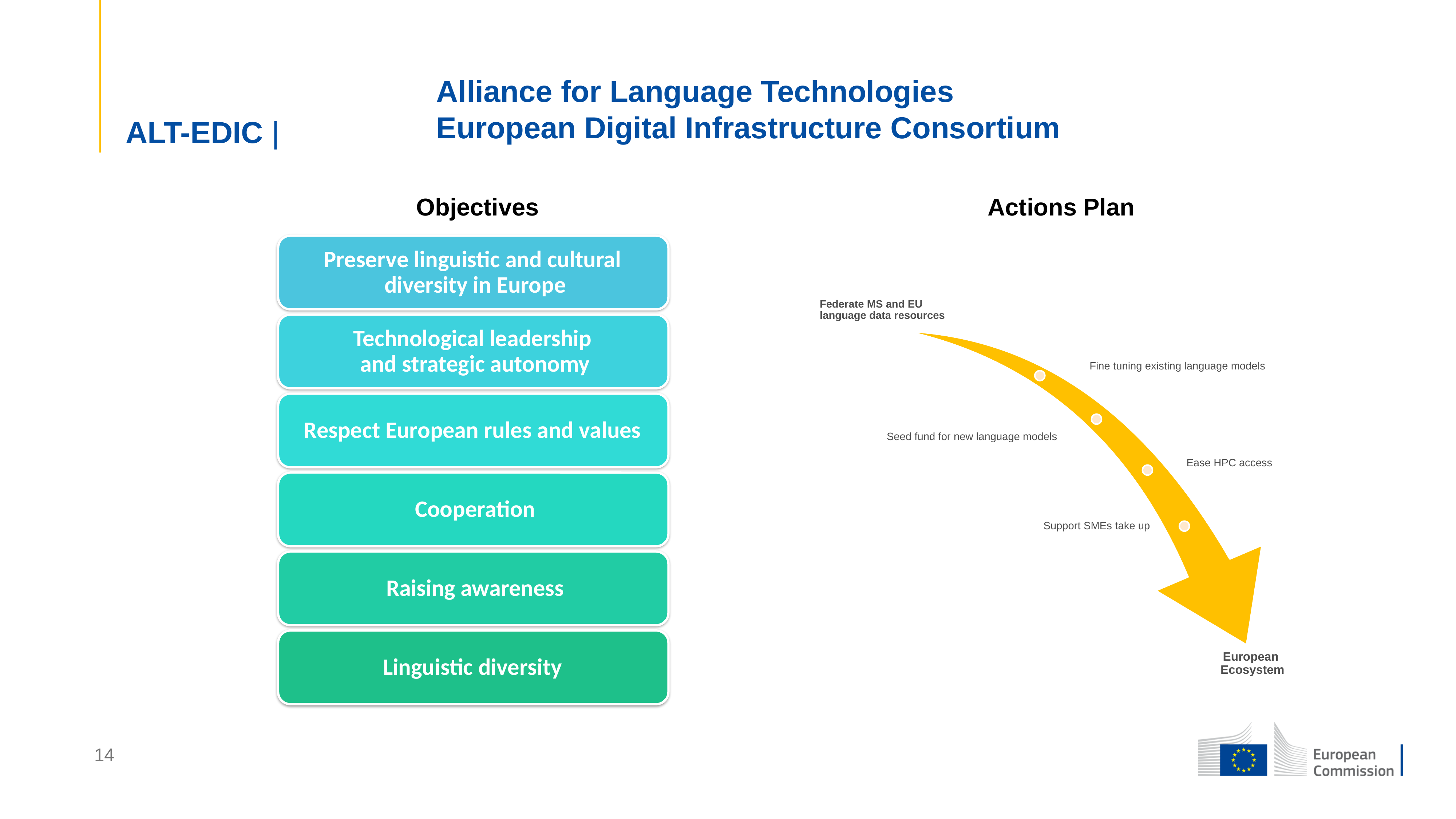

# ALT-EDIC |
Alliance for Language Technologies
European Digital Infrastructure Consortium
Objectives
Actions Plan
Preserve linguistic and cultural
diversity in Europe
Technological leadership
and strategic autonomy
Respect European rules and values
Cooperation
Raising awareness
Linguistic diversity
Federate MS and EU
language data resources
Fine tuning existing language models
Seed fund for new language models
Ease HPC access
Support SMEs take up
European
Ecosystem
14